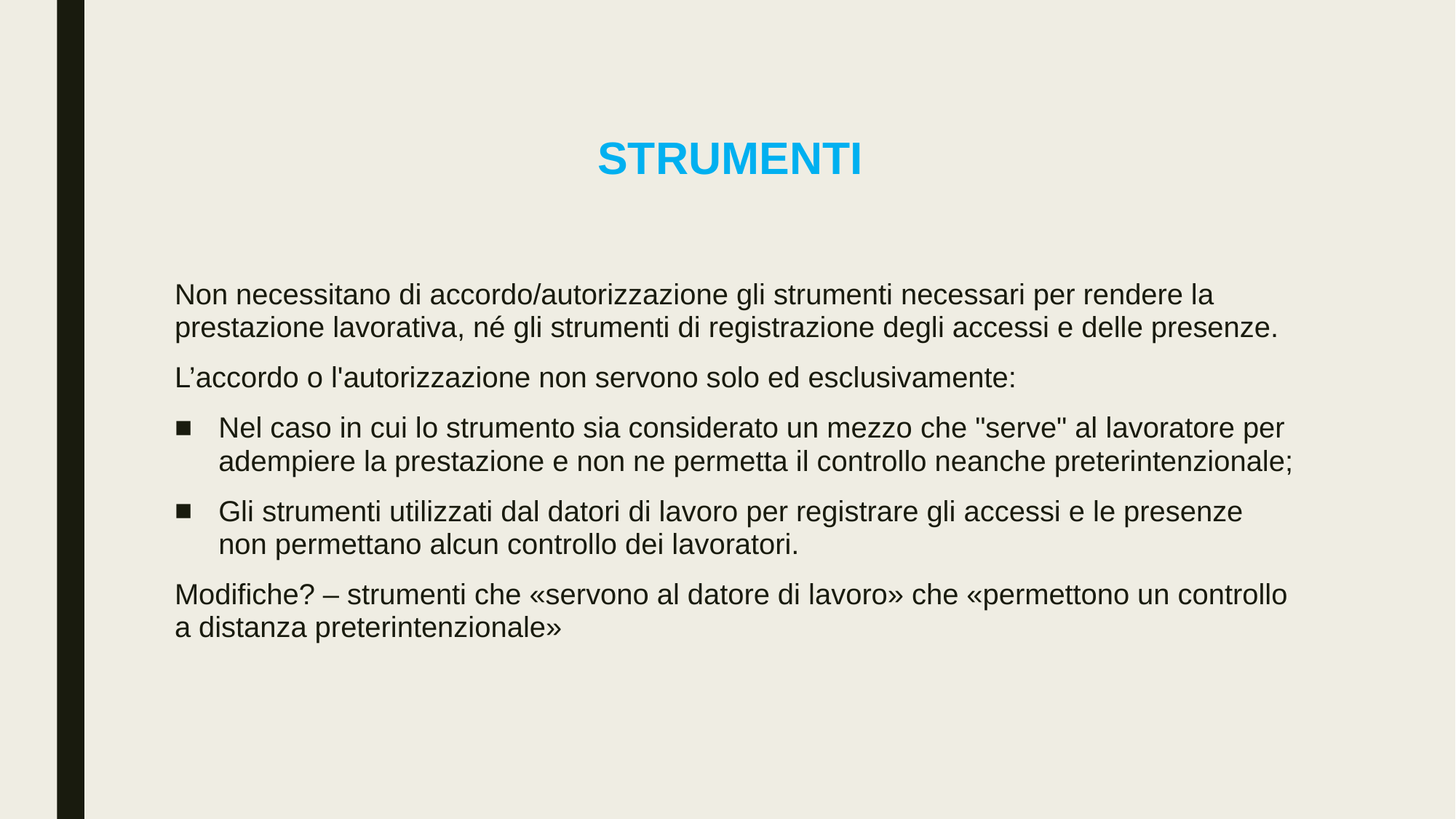

# Strumenti
Non necessitano di accordo/autorizzazione gli strumenti necessari per rendere la prestazione lavorativa, né gli strumenti di registrazione degli accessi e delle presenze.
L’accordo o l'autorizzazione non servono solo ed esclusivamente:
Nel caso in cui lo strumento sia considerato un mezzo che "serve" al lavoratore per adempiere la prestazione e non ne permetta il controllo neanche preterintenzionale;
Gli strumenti utilizzati dal datori di lavoro per registrare gli accessi e le presenze non permettano alcun controllo dei lavoratori.
Modifiche? – strumenti che «servono al datore di lavoro» che «permettono un controllo a distanza preterintenzionale»